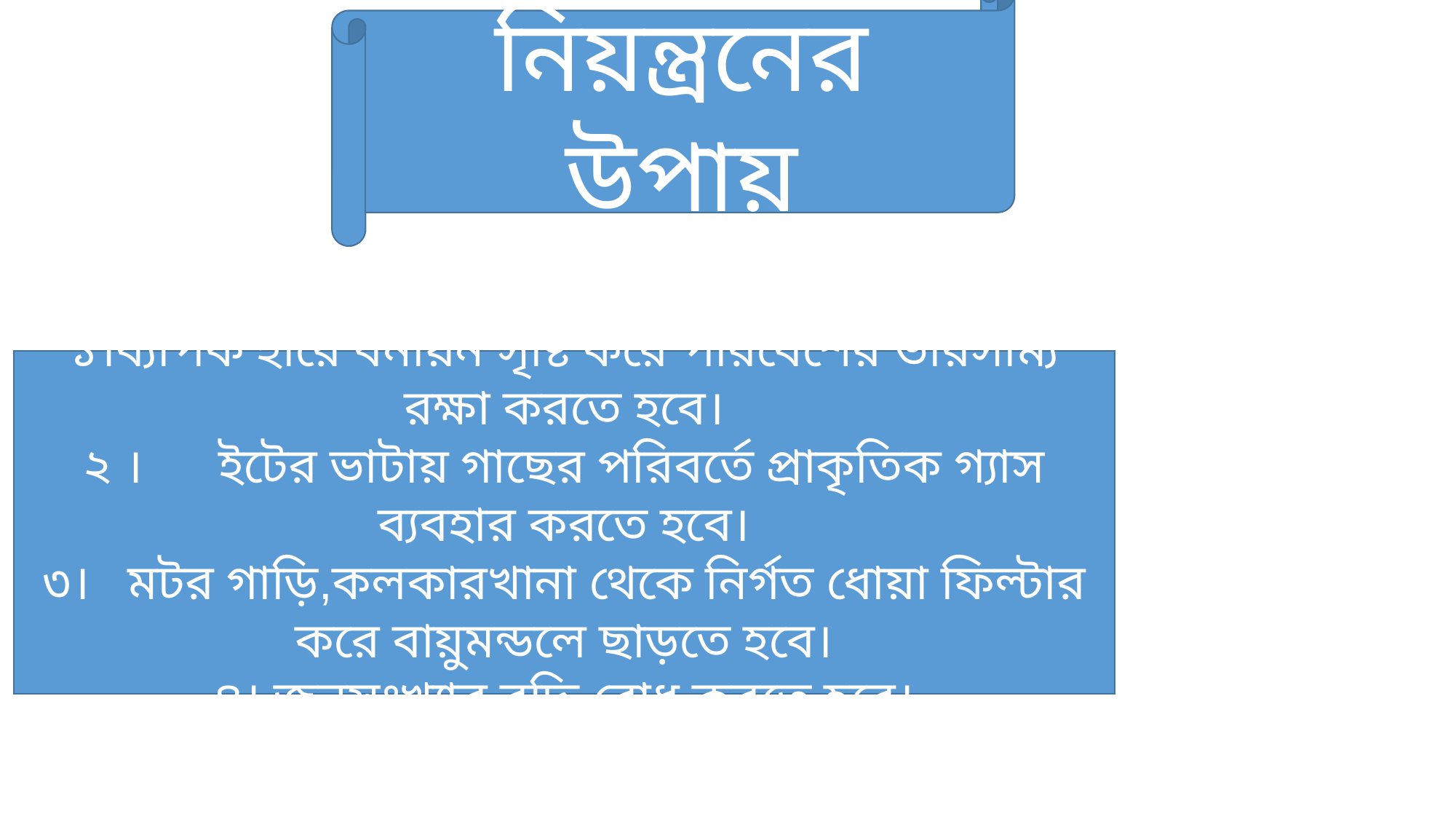

নিয়ন্ত্রনের উপায়
১।ব্যাপক হারে বনায়ন সৃষ্টি করে পরিবেশের ভারসাম্য রক্ষা করতে হবে।
২ ।      ইটের ভাটায় গাছের পরিবর্তে প্রাকৃতিক গ্যাস ব্যবহার করতে হবে।
৩।   মটর গাড়ি,কলকারখানা থেকে নির্গত ধোয়া ফিল্টার করে বায়ুমন্ডলে ছাড়তে হবে।
 ৪। জনসংখ্যার বৃদ্ধি রোধ করতে হবে।